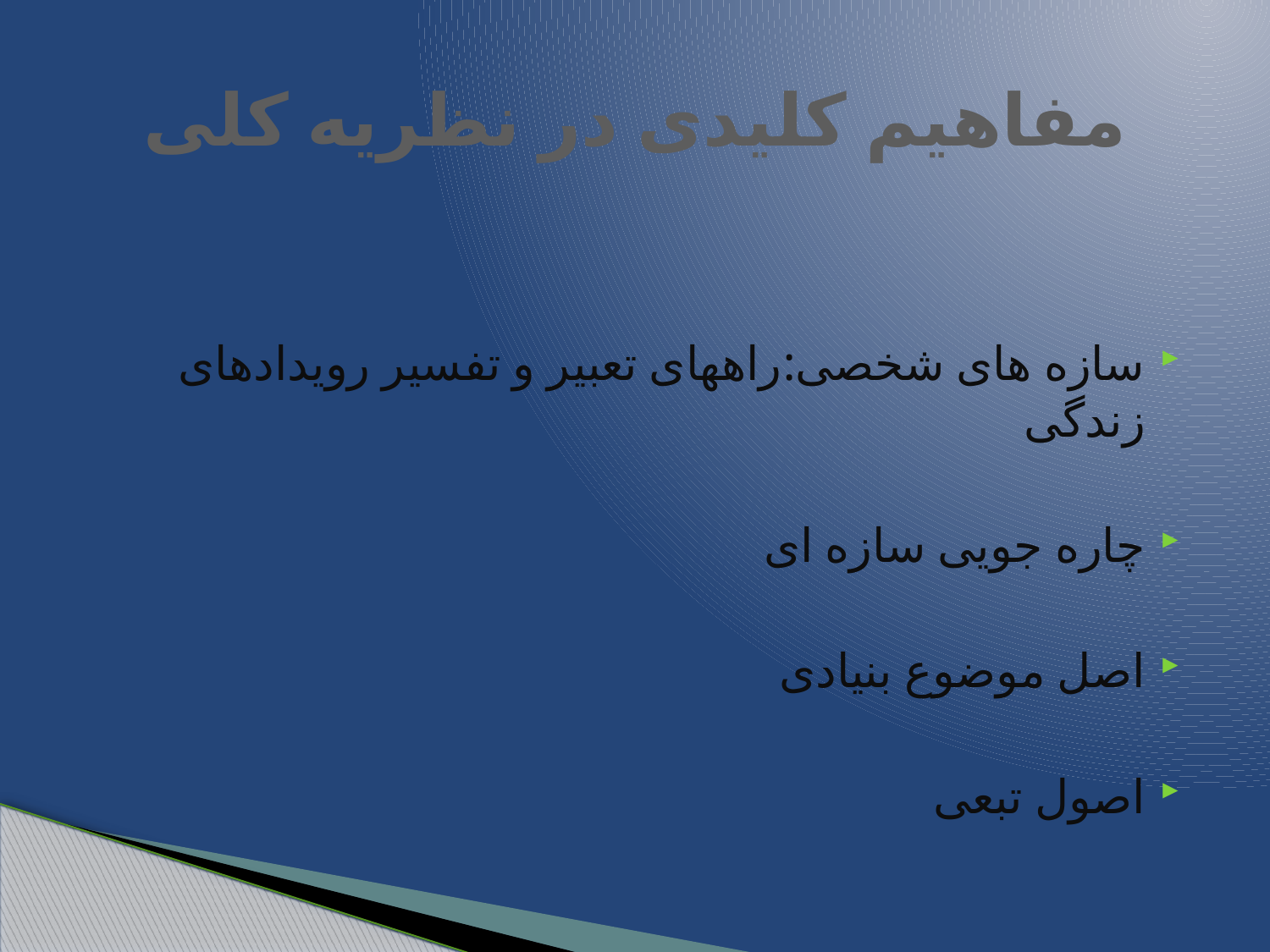

# مفاهیم کلیدی در نظریه کلی

سازه های شخصی:راههای تعبیر و تفسیر رویدادهای زندگی

چاره جویی سازه ای

اصل موضوع بنیادی

اصول تبعی